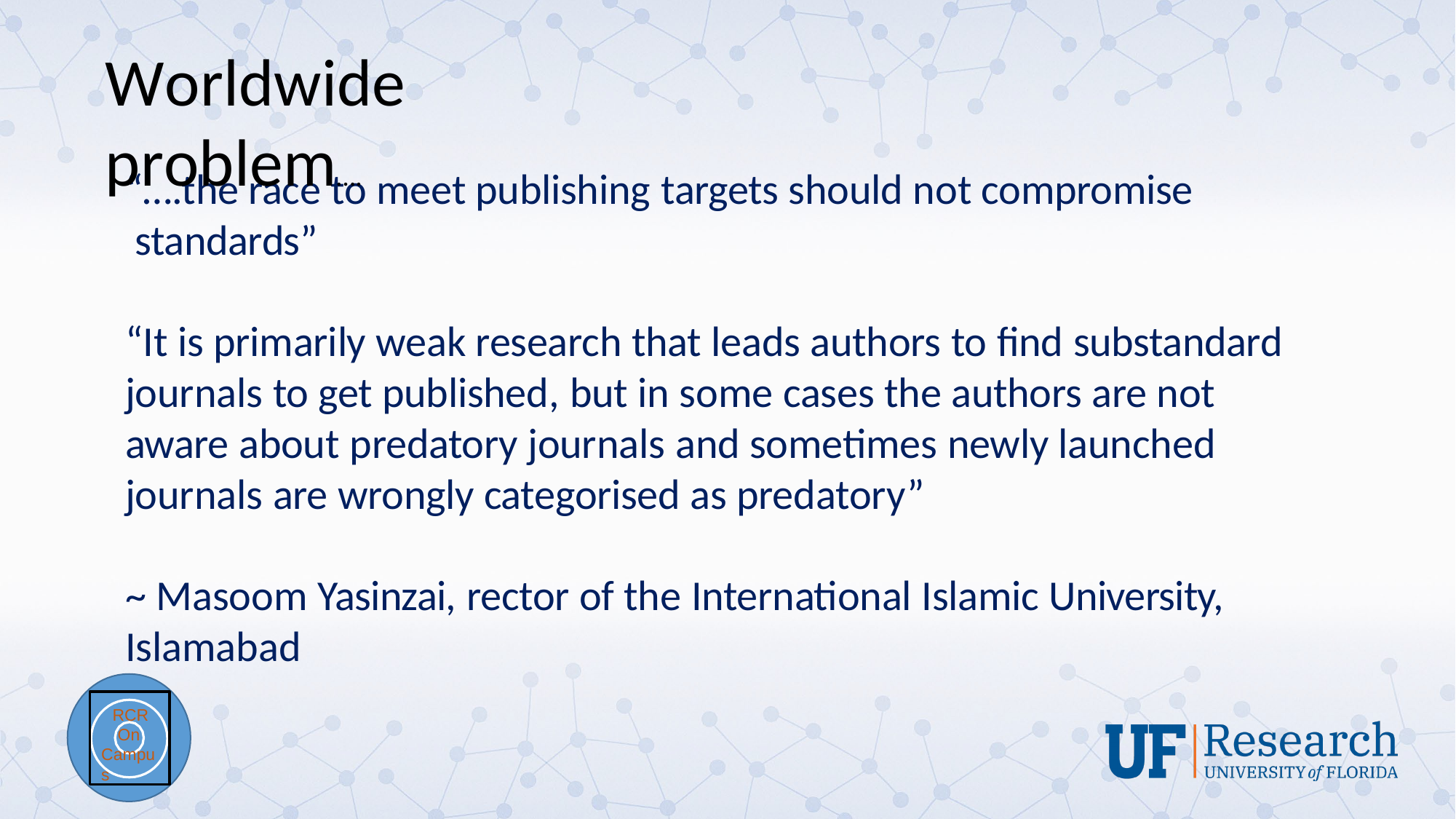

# Worldwide problem….
“….the race to meet publishing targets should not compromise  standards”

“It is primarily weak research that leads authors to find substandard  journals to get published, but in some cases the authors are not  aware about predatory journals and sometimes newly launched  journals are wrongly categorised as predatory”

~ Masoom Yasinzai, rector of the International Islamic University,  Islamabad

RCR
On  Campus